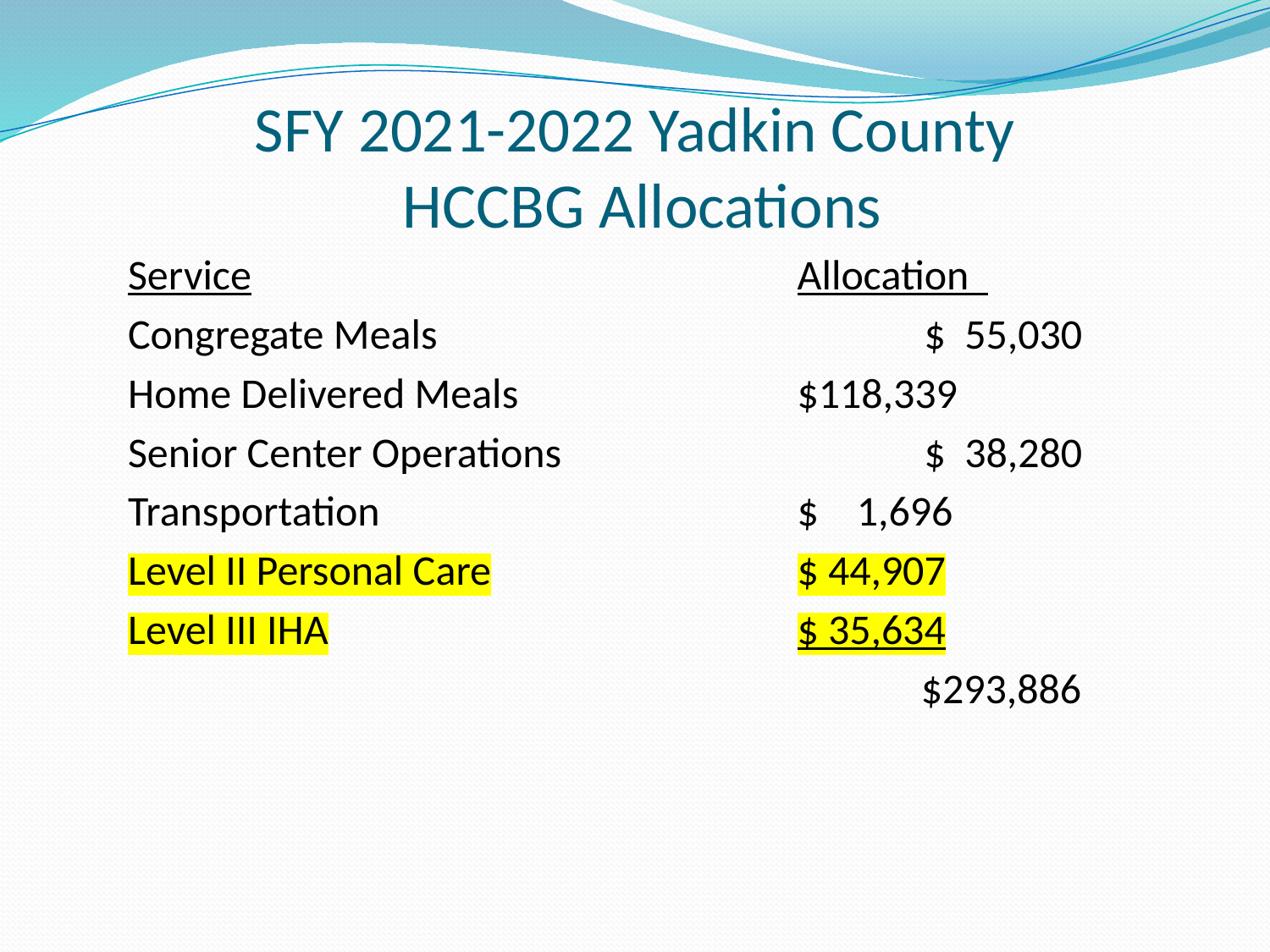

# SFY 2021-2022 Yadkin County HCCBG Allocations
Service					Allocation
Congregate Meals				$  55,030
Home Delivered Meals			$118,339
Senior Center Operations			$  38,280
Transportation				$    1,696
Level II Personal Care			$ 44,907
Level III IHA				$ 35,634
						             $293,886